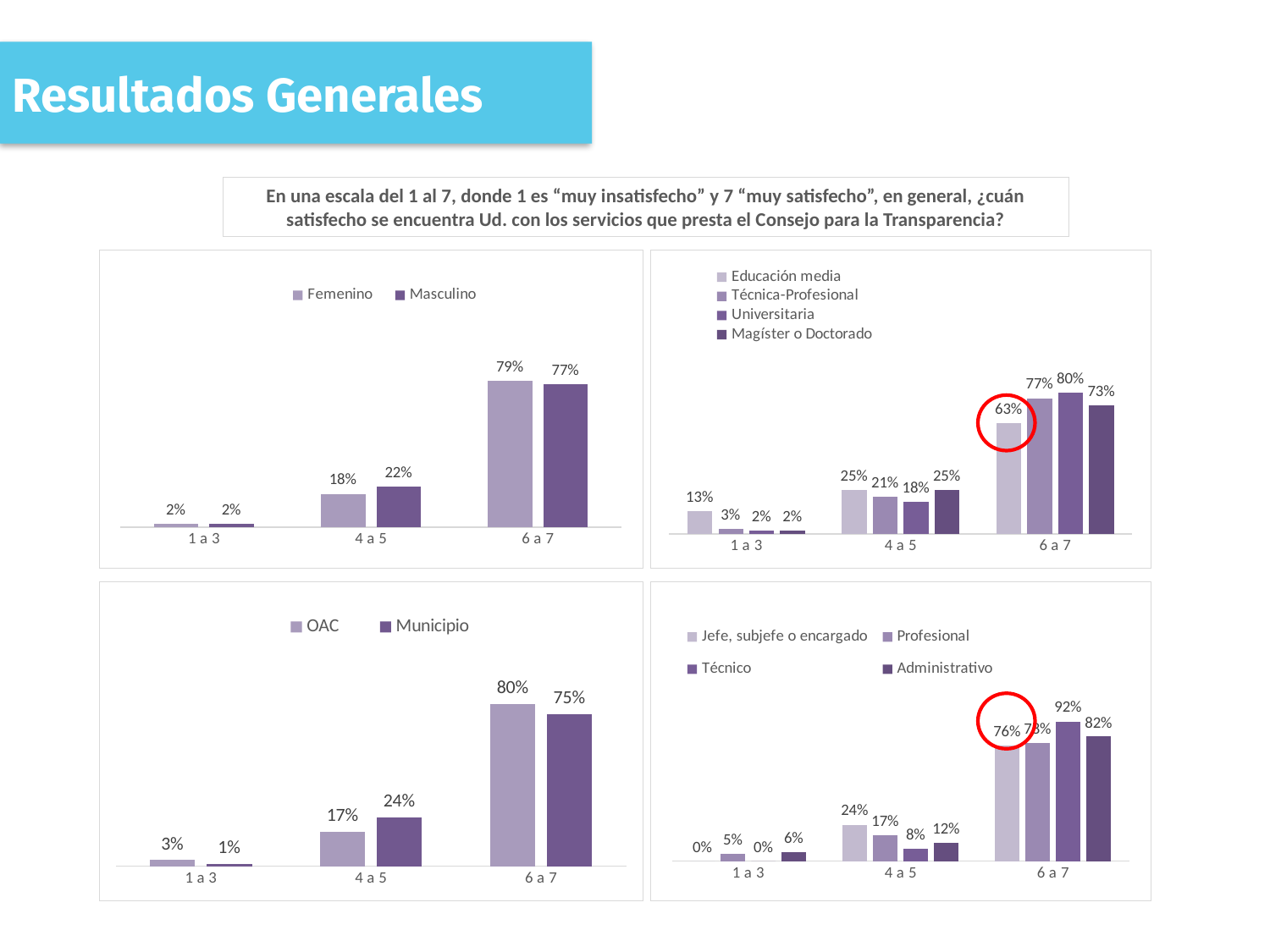

Resultados Generales

En una escala del 1 al 7, donde 1 es “muy insatisfecho” y 7 “muy satisfecho”, en general, ¿cuán satisfecho se encuentra Ud. con los servicios que presta el Consejo para la Transparencia?

### Chart

| Category | Femenino | Masculino |
|---|---|---|
| 1 a 3 | 0.02 | 0.02 |
| 4 a 5 | 0.18 | 0.22 |
| 6 a 7 | 0.79 | 0.77 |

### Chart

| Category | Educación media  | Técnica-Profesional  | Universitaria | Magíster o Doctorado  |
|---|---|---|---|---|
| 1 a 3 | 0.13 | 0.03 | 0.02 | 0.02 |
| 4 a 5 | 0.25 | 0.21 | 0.18 | 0.25 |
| 6 a 7 | 0.63 | 0.77 | 0.8 | 0.73 |

### Chart

| Category | OAC | Municipio |
|---|---|---|
| 1 a 3 | 0.03 | 0.01 |
| 4 a 5 | 0.17 | 0.24 |
| 6 a 7 | 0.8 | 0.75 |

### Chart

| Category | Jefe, subjefe o encargado | Profesional | Técnico | Administrativo |
|---|---|---|---|---|
| 1 a 3 | 0.0 | 0.05 | 0.0 | 0.06 |
| 4 a 5 | 0.24 | 0.17 | 0.08 | 0.12 |
| 6 a 7 | 0.76 | 0.78 | 0.92 | 0.82 |